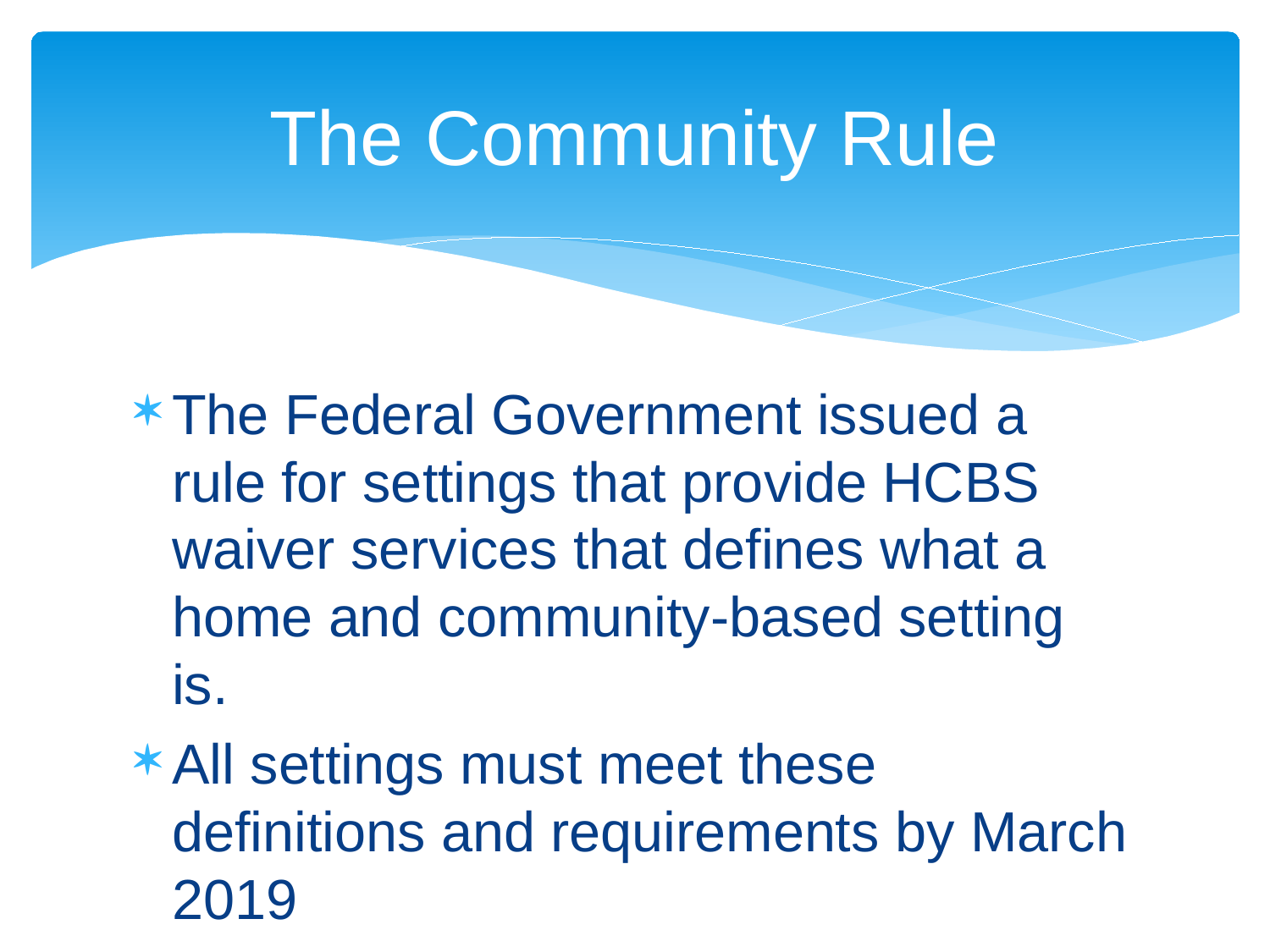

# The Community Rule
The Federal Government issued a rule for settings that provide HCBS waiver services that defines what a home and community-based setting is.
All settings must meet these definitions and requirements by March 2019